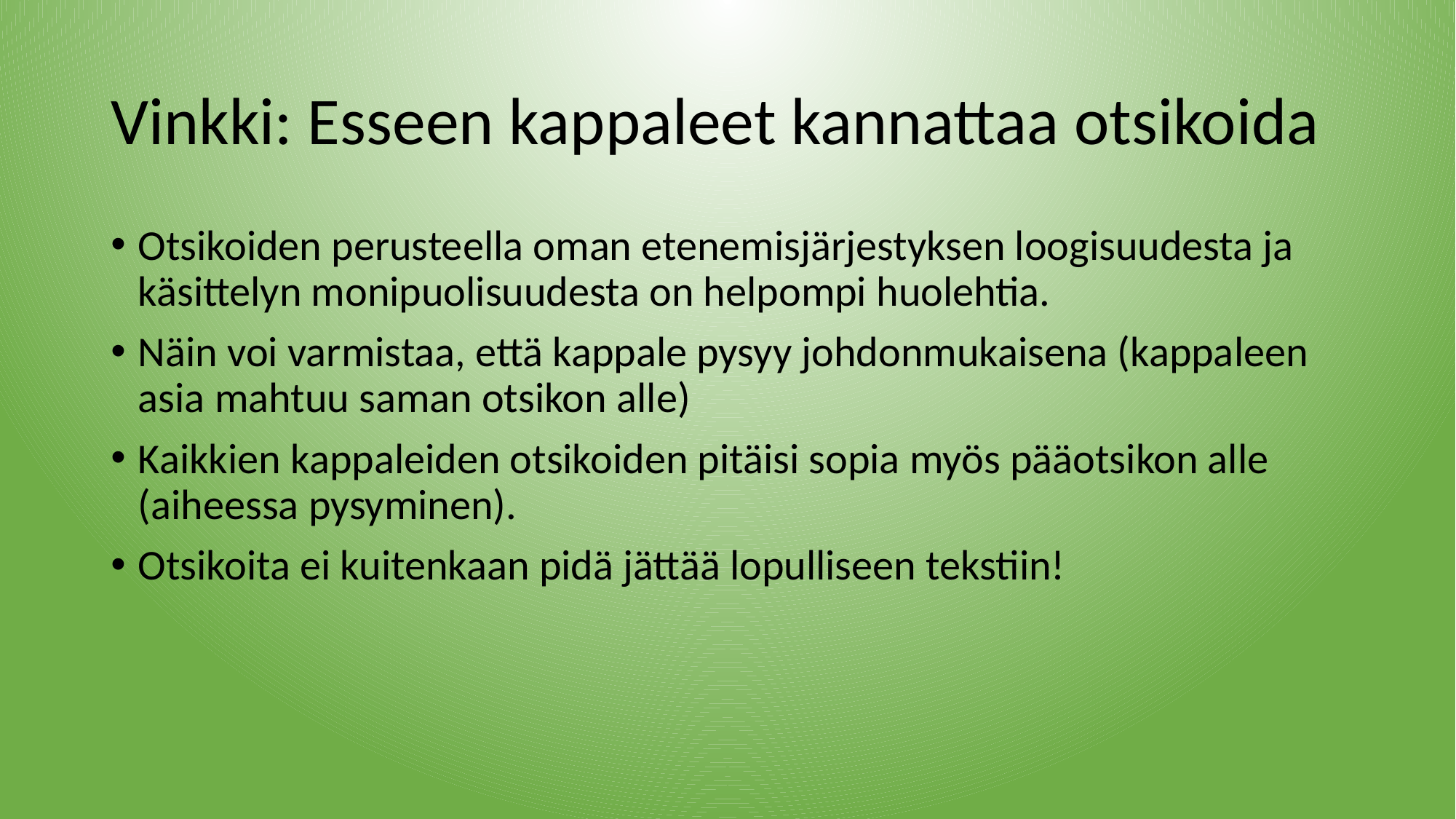

# Vinkki: Esseen kappaleet kannattaa otsikoida
Otsikoiden perusteella oman etenemisjärjestyksen loogisuudesta ja käsittelyn monipuolisuudesta on helpompi huolehtia.
Näin voi varmistaa, että kappale pysyy johdonmukaisena (kappaleen asia mahtuu saman otsikon alle)
Kaikkien kappaleiden otsikoiden pitäisi sopia myös pääotsikon alle (aiheessa pysyminen).
Otsikoita ei kuitenkaan pidä jättää lopulliseen tekstiin!